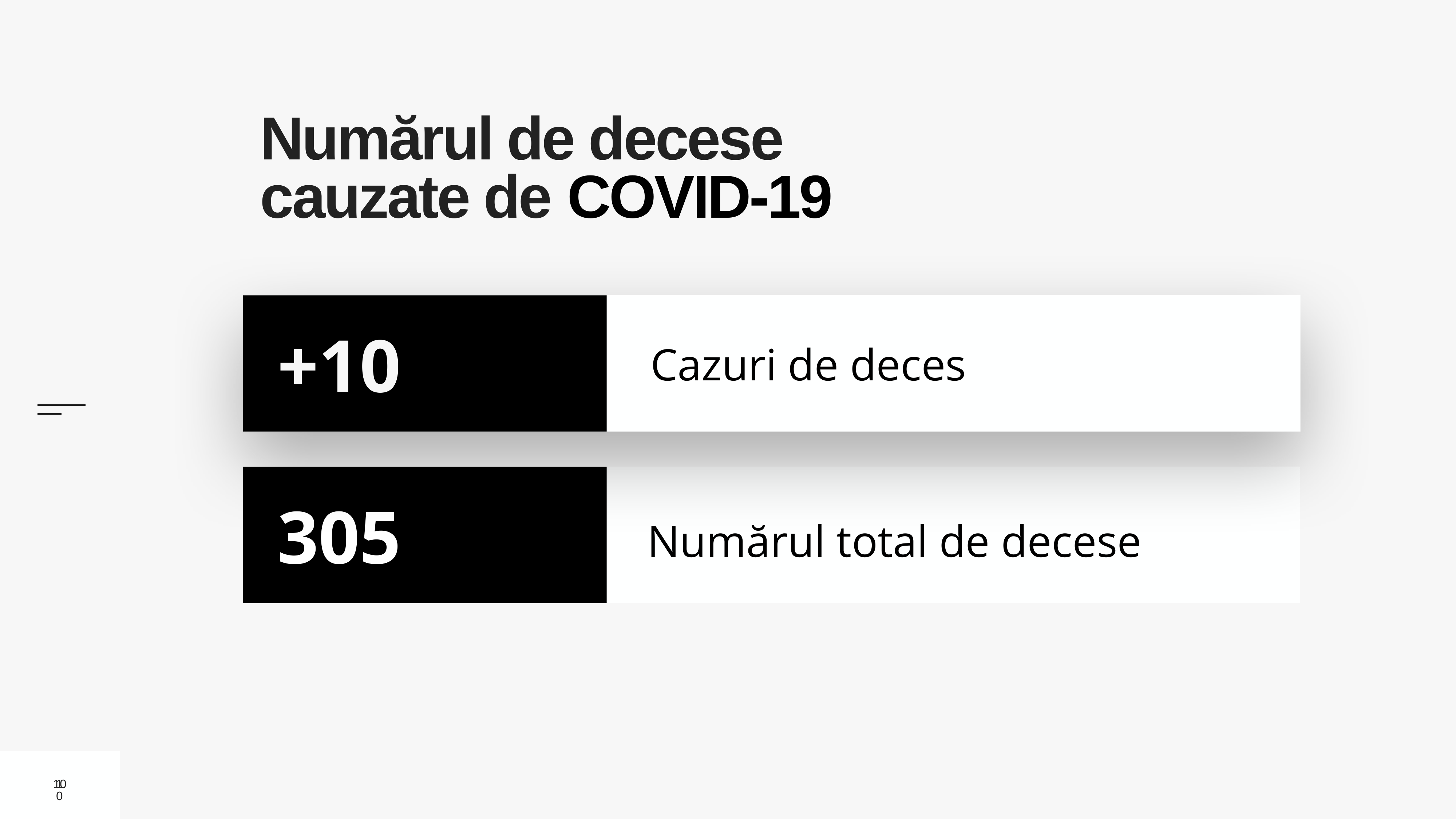

# Numărul de decese cauzate de COVID-19

Cazuri de deces

+10

Numărul total de decese

305
10
10